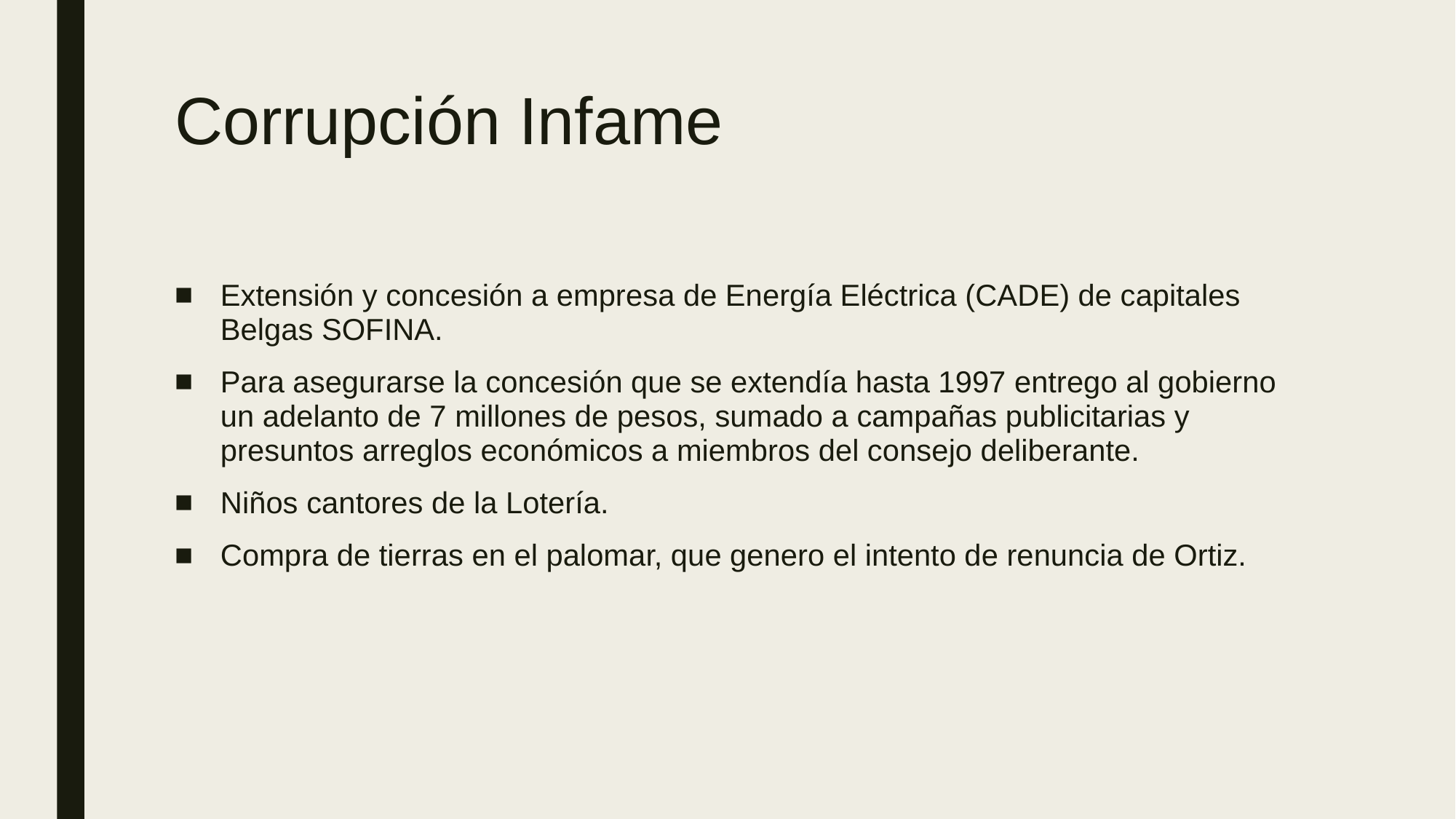

# Corrupción Infame
Extensión y concesión a empresa de Energía Eléctrica (CADE) de capitales Belgas SOFINA.
Para asegurarse la concesión que se extendía hasta 1997 entrego al gobierno un adelanto de 7 millones de pesos, sumado a campañas publicitarias y presuntos arreglos económicos a miembros del consejo deliberante.
Niños cantores de la Lotería.
Compra de tierras en el palomar, que genero el intento de renuncia de Ortiz.